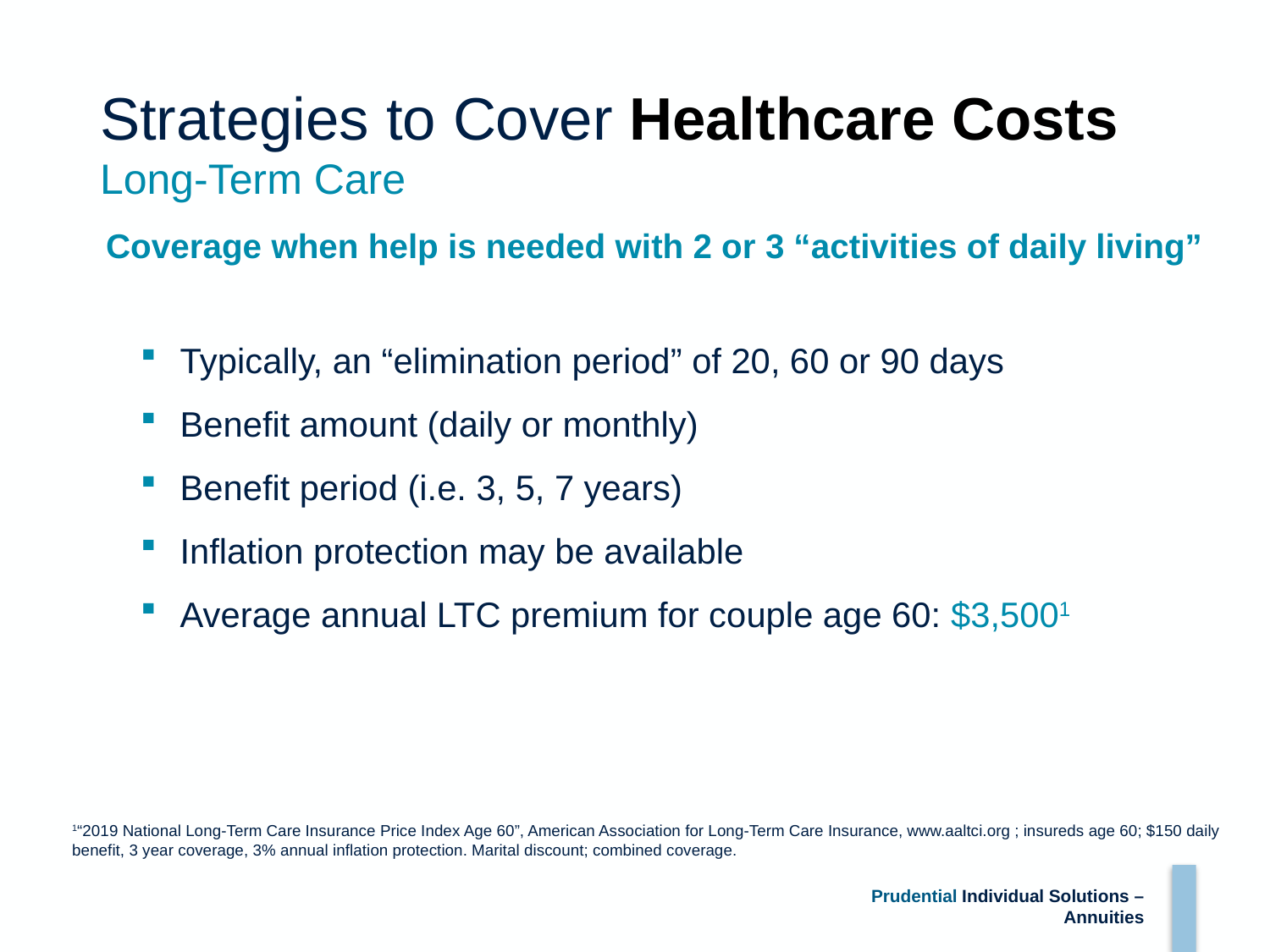

Strategies to Cover Healthcare Costs
Long-Term Care
Coverage when help is needed with 2 or 3 “activities of daily living”

Typically, an “elimination period” of 20, 60 or 90 days
Benefit amount (daily or monthly)
Benefit period (i.e. 3, 5, 7 years)
Inflation protection may be available
Average annual LTC premium for couple age 60: $3,5001

1“2019 National Long-Term Care Insurance Price Index Age 60”, American Association for Long-Term Care Insurance, www.aaltci.org ; insureds age 60; $150 daily benefit, 3 year coverage, 3% annual inflation protection. Marital discount; combined coverage.